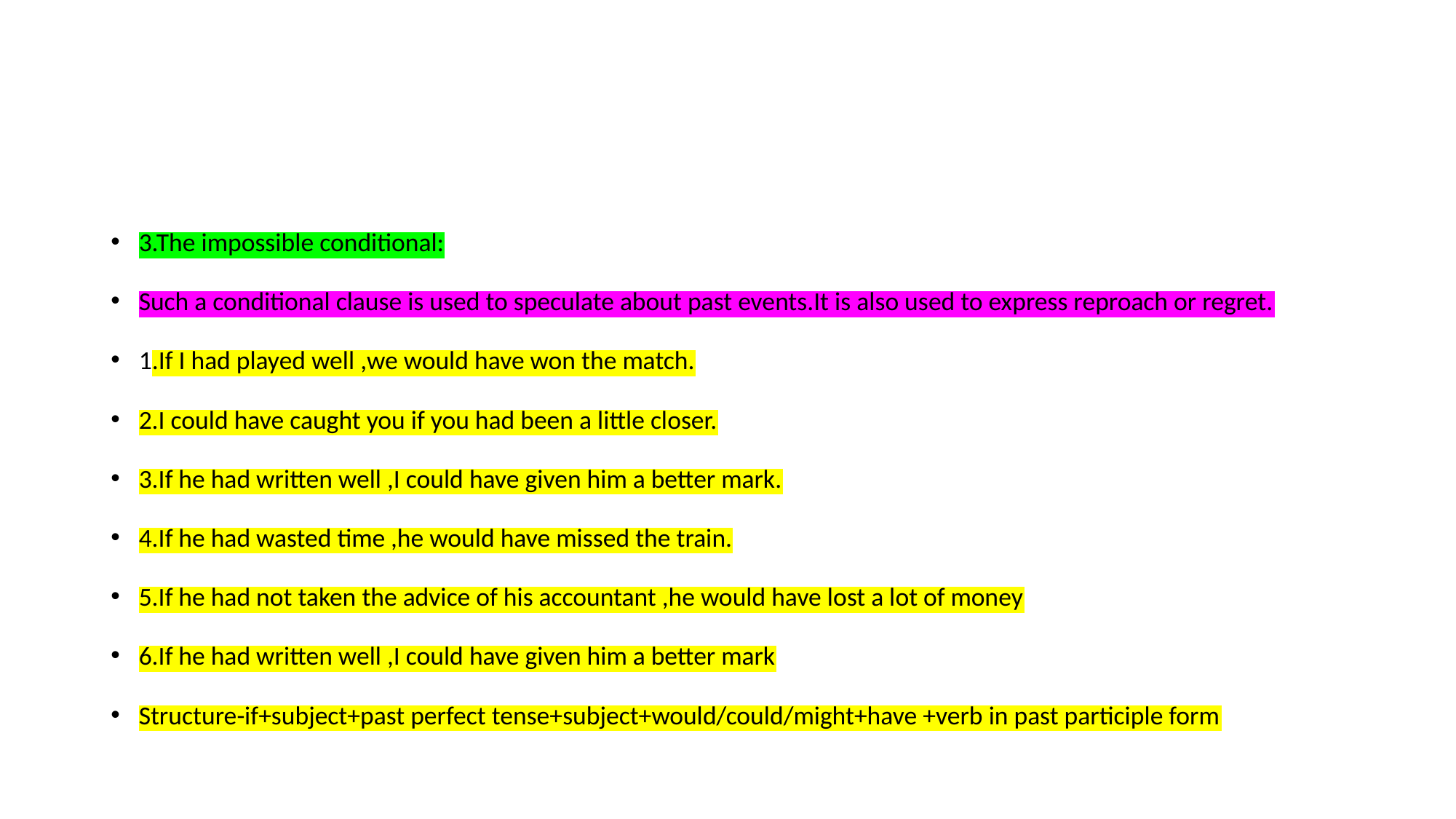

#
3.The impossible conditional:
Such a conditional clause is used to speculate about past events.It is also used to express reproach or regret.
1.If I had played well ,we would have won the match.
2.I could have caught you if you had been a little closer.
3.If he had written well ,I could have given him a better mark.
4.If he had wasted time ,he would have missed the train.
5.If he had not taken the advice of his accountant ,he would have lost a lot of money
6.If he had written well ,I could have given him a better mark
Structure-if+subject+past perfect tense+subject+would/could/might+have +verb in past participle form